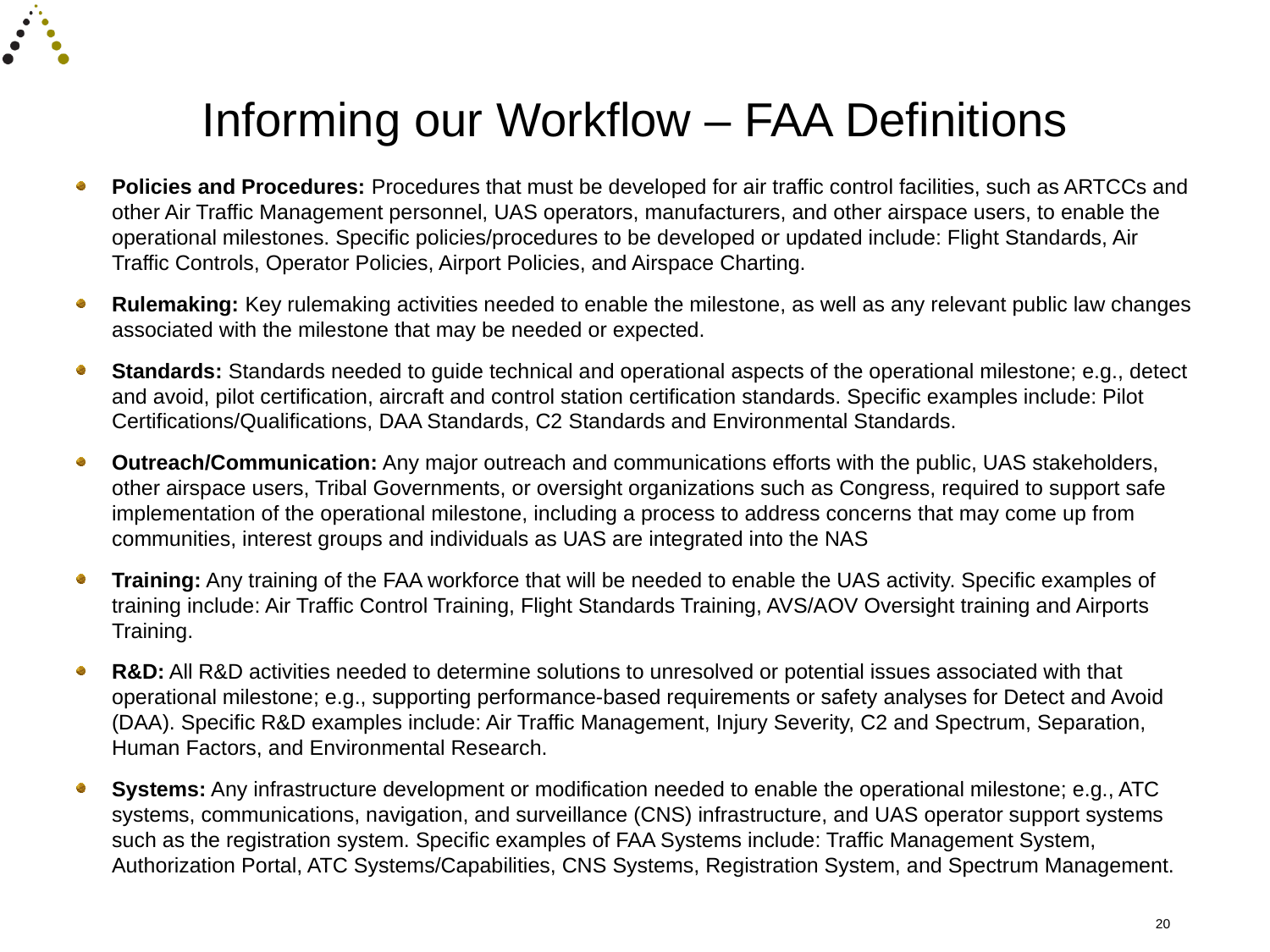

# Informing our Workflow – FAA Definitions
Policies and Procedures: Procedures that must be developed for air traffic control facilities, such as ARTCCs and other Air Traffic Management personnel, UAS operators, manufacturers, and other airspace users, to enable the operational milestones. Specific policies/procedures to be developed or updated include: Flight Standards, Air Traffic Controls, Operator Policies, Airport Policies, and Airspace Charting.
Rulemaking: Key rulemaking activities needed to enable the milestone, as well as any relevant public law changes associated with the milestone that may be needed or expected.
Standards: Standards needed to guide technical and operational aspects of the operational milestone; e.g., detect and avoid, pilot certification, aircraft and control station certification standards. Specific examples include: Pilot Certifications/Qualifications, DAA Standards, C2 Standards and Environmental Standards.
Outreach/Communication: Any major outreach and communications efforts with the public, UAS stakeholders, other airspace users, Tribal Governments, or oversight organizations such as Congress, required to support safe implementation of the operational milestone, including a process to address concerns that may come up from communities, interest groups and individuals as UAS are integrated into the NAS
Training: Any training of the FAA workforce that will be needed to enable the UAS activity. Specific examples of training include: Air Traffic Control Training, Flight Standards Training, AVS/AOV Oversight training and Airports Training.
R&D: All R&D activities needed to determine solutions to unresolved or potential issues associated with that operational milestone; e.g., supporting performance-based requirements or safety analyses for Detect and Avoid (DAA). Specific R&D examples include: Air Traffic Management, Injury Severity, C2 and Spectrum, Separation, Human Factors, and Environmental Research.
Systems: Any infrastructure development or modification needed to enable the operational milestone; e.g., ATC systems, communications, navigation, and surveillance (CNS) infrastructure, and UAS operator support systems such as the registration system. Specific examples of FAA Systems include: Traffic Management System, Authorization Portal, ATC Systems/Capabilities, CNS Systems, Registration System, and Spectrum Management.

20